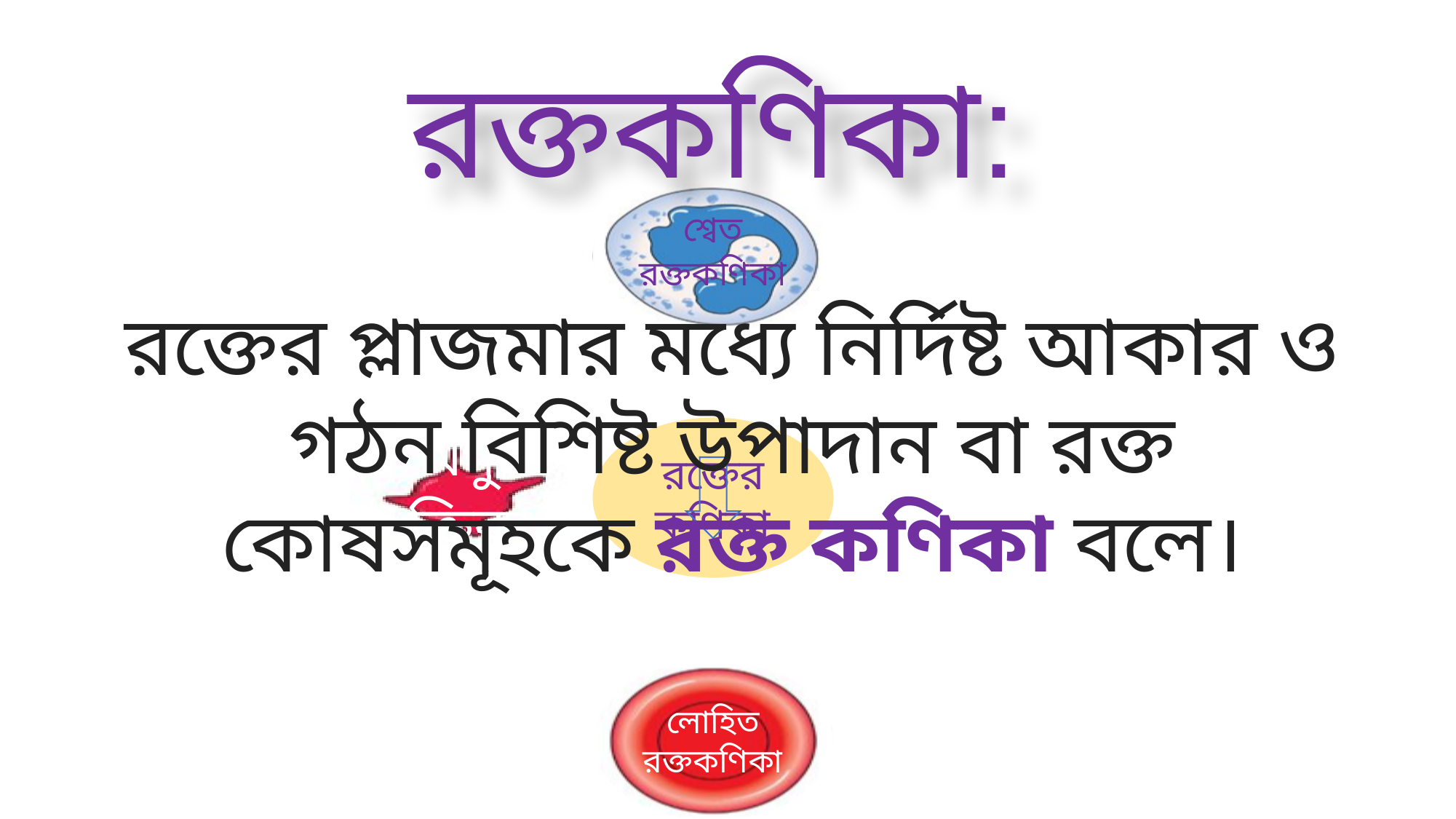

রক্তকণিকা:
রক্তের কণিকা
শ্বেত রক্তকণিকা
লোহিত রক্তকণিকা
রক্তের প্লাজমার মধ্যে নির্দিষ্ট আকার ও গঠন বিশিষ্ট উপাদান বা রক্ত কোষসমূহকে রক্ত কণিকা বলে।